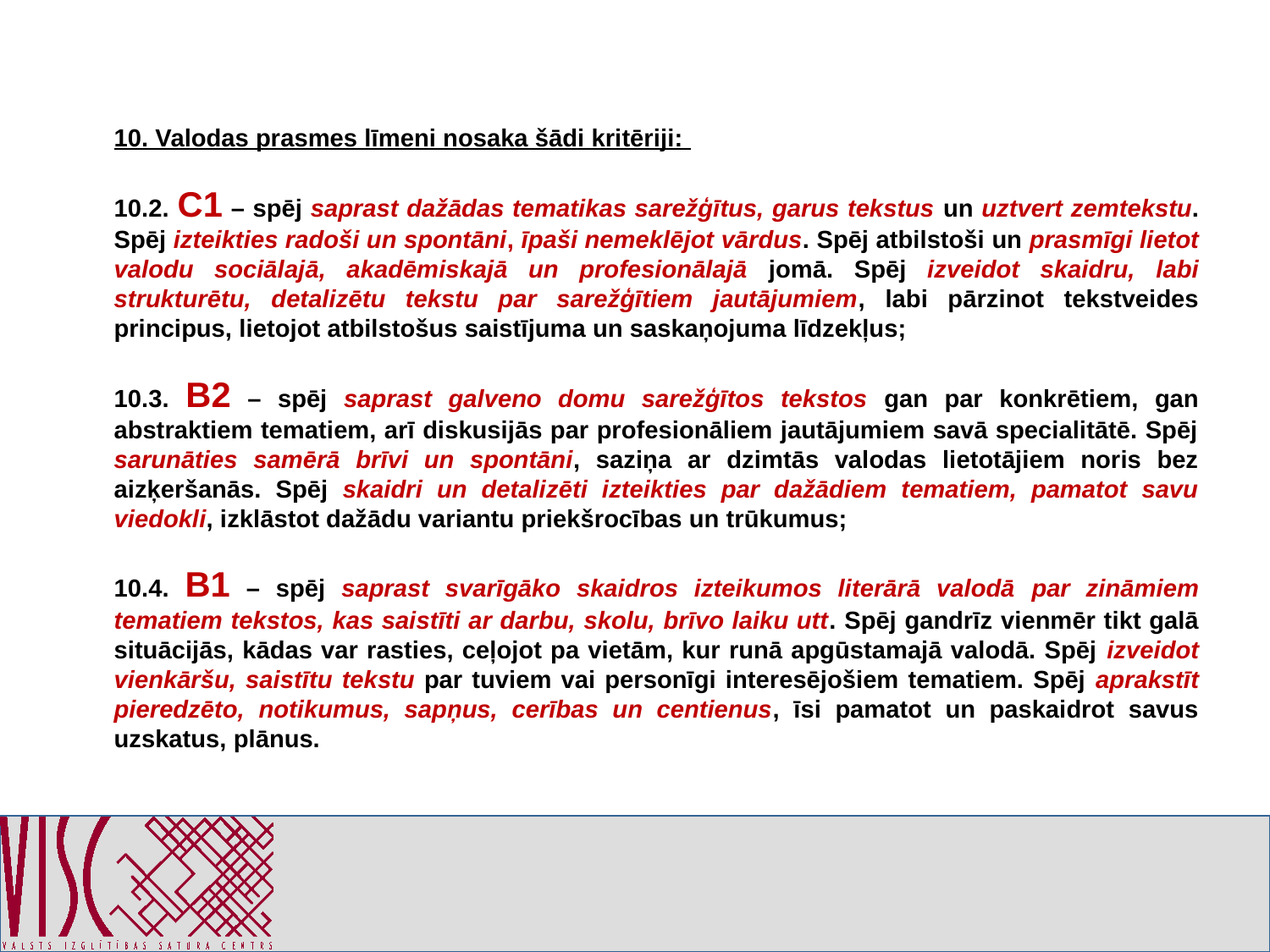

10. Valodas prasmes līmeni nosaka šādi kritēriji:

10.2. C1 – spēj saprast dažādas tematikas sarežģītus, garus tekstus un uztvert zemtekstu. Spēj izteikties radoši un spontāni, īpaši nemeklējot vārdus. Spēj atbilstoši un prasmīgi lietot valodu sociālajā, akadēmiskajā un profesionālajā jomā. Spēj izveidot skaidru, labi strukturētu, detalizētu tekstu par sarežģītiem jautājumiem, labi pārzinot tekstveides principus, lietojot atbilstošus saistījuma un saskaņojuma līdzekļus;
10.3. B2 – spēj saprast galveno domu sarežģītos tekstos gan par konkrētiem, gan abstraktiem tematiem, arī diskusijās par profesionāliem jautājumiem savā specialitātē. Spēj sarunāties samērā brīvi un spontāni, saziņa ar dzimtās valodas lietotājiem noris bez aizķeršanās. Spēj skaidri un detalizēti izteikties par dažādiem tematiem, pamatot savu viedokli, izklāstot dažādu variantu priekšrocības un trūkumus;
10.4. B1 – spēj saprast svarīgāko skaidros izteikumos literārā valodā par zināmiem tematiem tekstos, kas saistīti ar darbu, skolu, brīvo laiku utt. Spēj gandrīz vienmēr tikt galā situācijās, kādas var rasties, ceļojot pa vietām, kur runā apgūstamajā valodā. Spēj izveidot vienkāršu, saistītu tekstu par tuviem vai personīgi interesējošiem tematiem. Spēj aprakstīt pieredzēto, notikumus, sapņus, cerības un centienus, īsi pamatot un paskaidrot savus uzskatus, plānus.